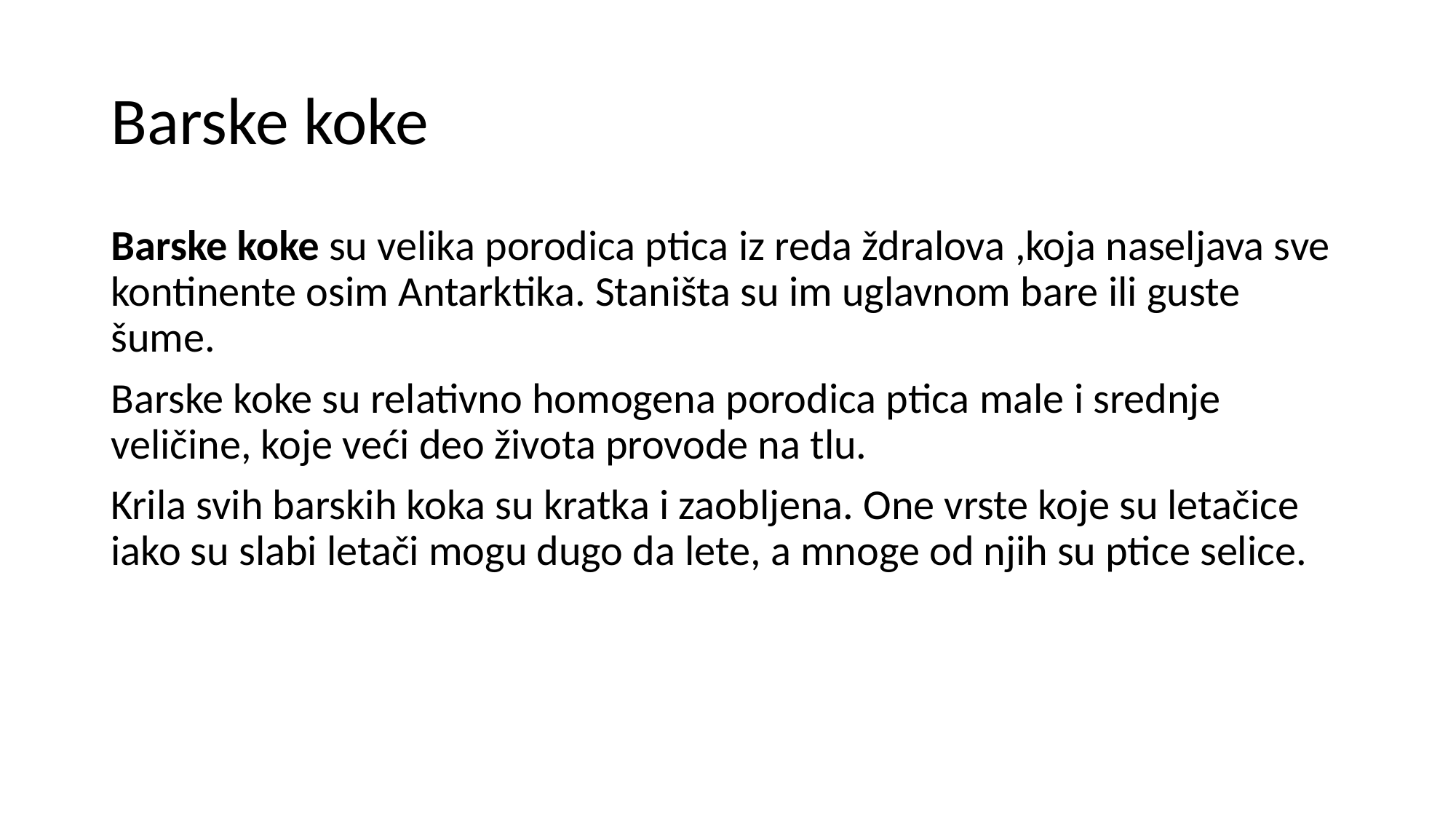

# Barske koke
Barske koke su velika porodica ptica iz reda ždralova ,koja naseljava sve kontinente osim Antarktika. Staništa su im uglavnom bare ili guste šume.
Barske koke su relativno homogena porodica ptica male i srednje veličine, koje veći deo života provode na tlu.
Krila svih barskih koka su kratka i zaobljena. One vrste koje su letačice iako su slabi letači mogu dugo da lete, a mnoge od njih su ptice selice.